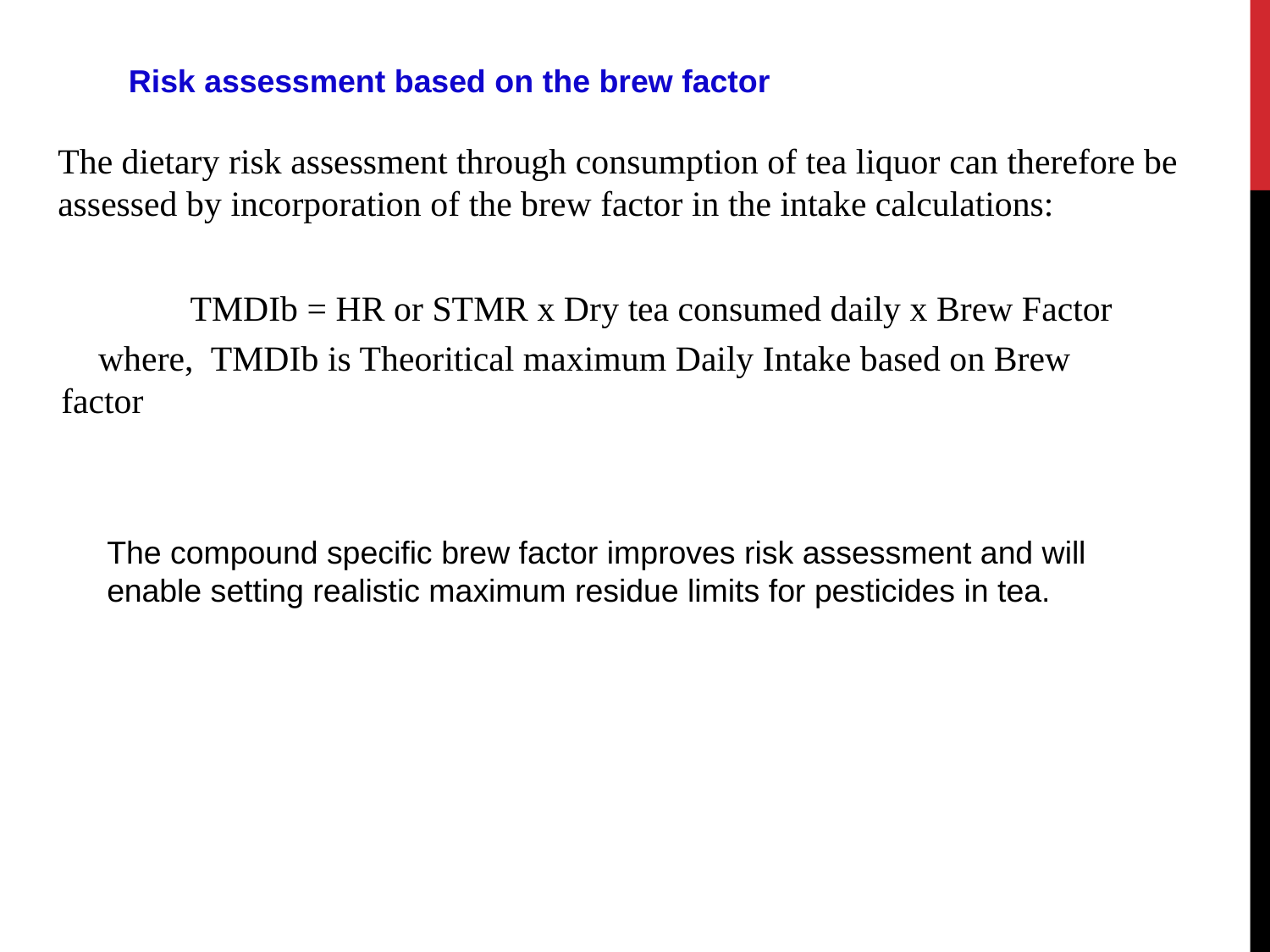

Risk assessment based on the brew factor
The dietary risk assessment through consumption of tea liquor can therefore be assessed by incorporation of the brew factor in the intake calculations:
 TMDIb = HR or STMR x Dry tea consumed daily x Brew Factor
where,  TMDIb is Theoritical maximum Daily Intake based on Brew factor
The compound specific brew factor improves risk assessment and will enable setting realistic maximum residue limits for pesticides in tea.